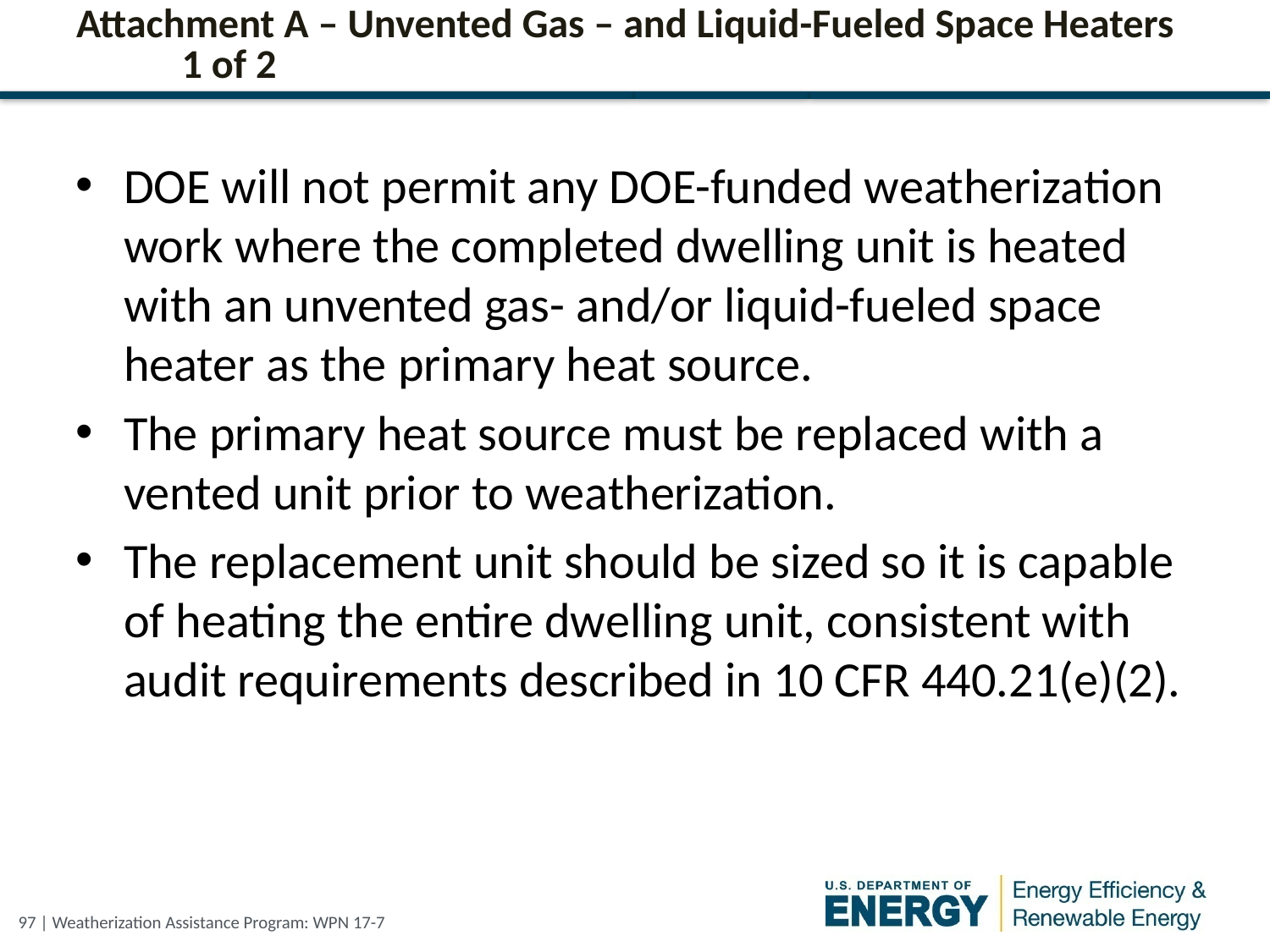

# Attachment A – Unvented Gas – and Liquid-Fueled Space Heaters	1 of 2
DOE will not permit any DOE-funded weatherization work where the completed dwelling unit is heated with an unvented gas- and/or liquid-fueled space heater as the primary heat source.
The primary heat source must be replaced with a vented unit prior to weatherization.
The replacement unit should be sized so it is capable of heating the entire dwelling unit, consistent with audit requirements described in 10 CFR 440.21(e)(2).